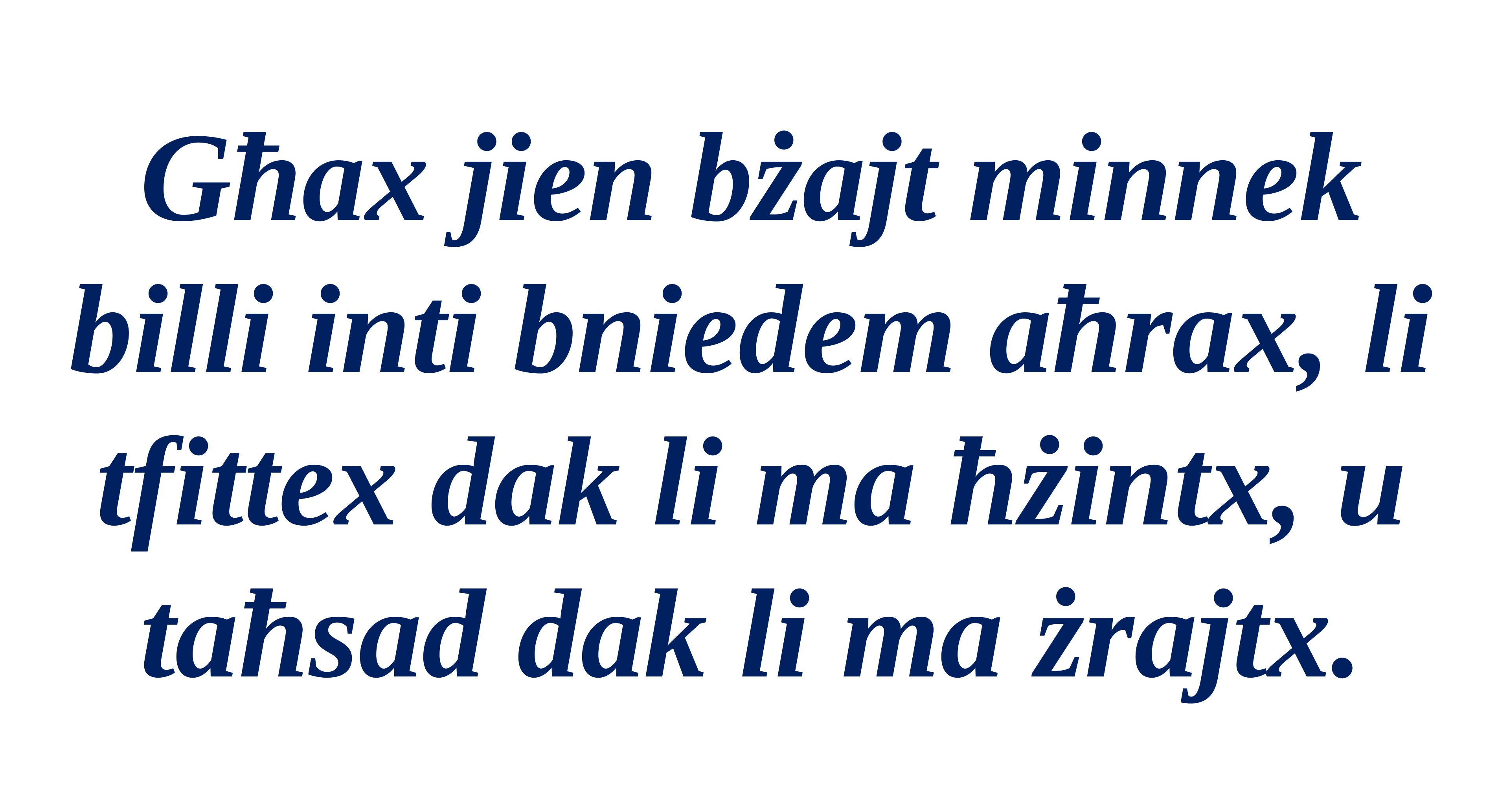

Għax jien bżajt minnek billi inti bniedem aħrax, li tfittex dak li ma ħżintx, u taħsad dak li ma żrajtx.